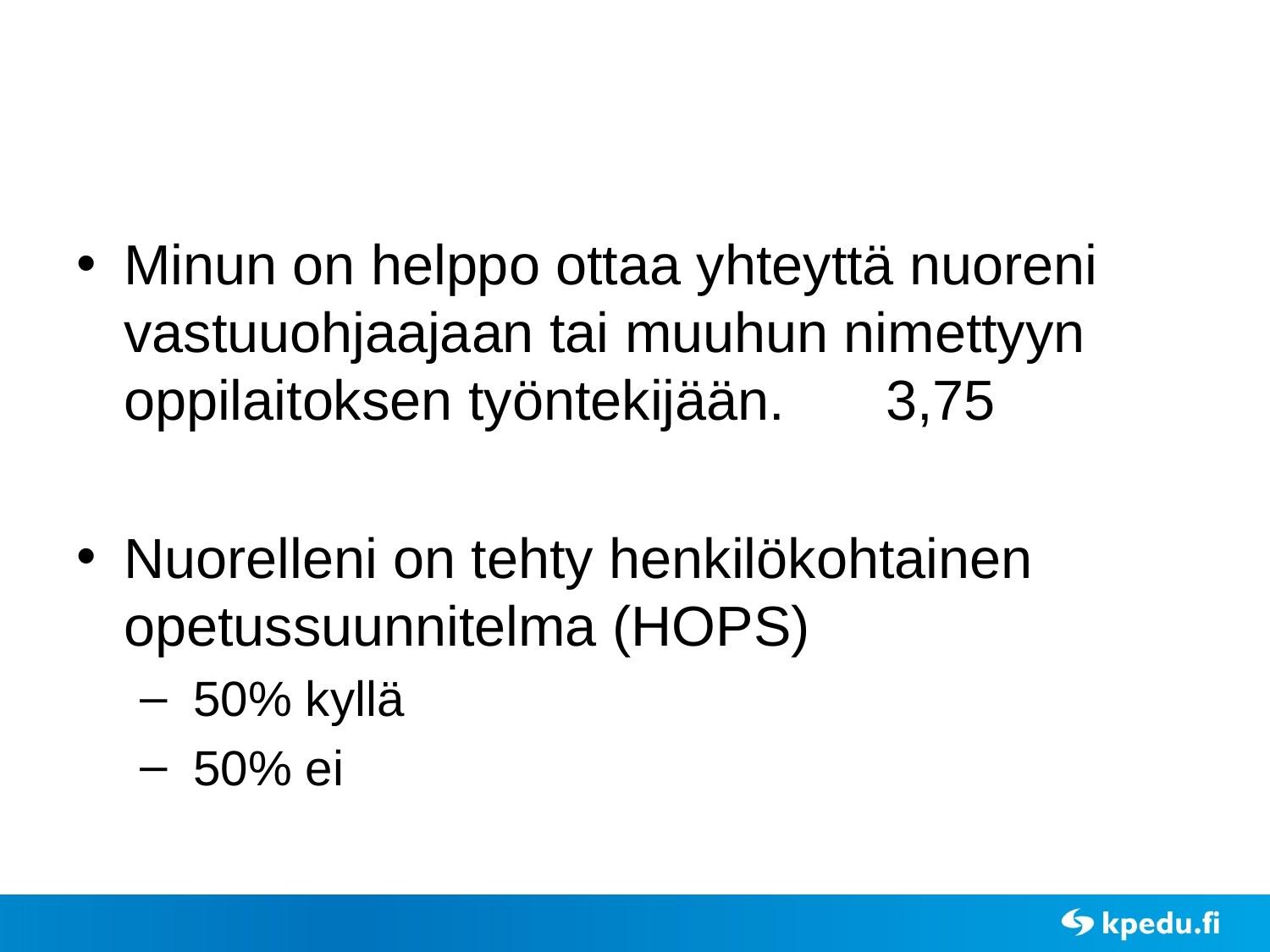

#
Minun on helppo ottaa yhteyttä nuoreni vastuuohjaajaan tai muuhun nimettyyn oppilaitoksen työntekijään. ​	3,75

Nuorelleni on tehty henkilökohtainen opetussuunnitelma (HOPS)​
 50% kyllä
 50% ei